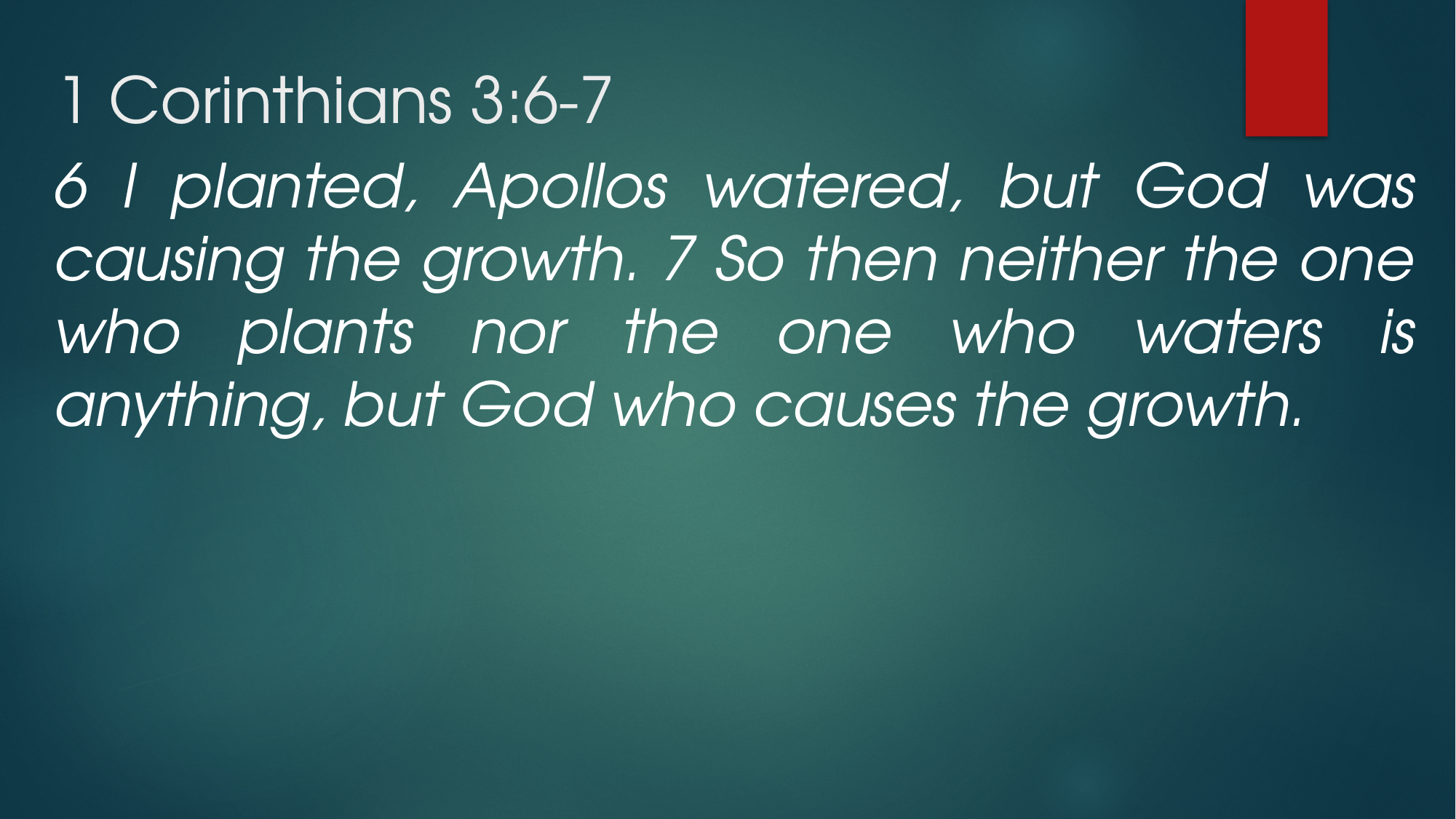

# 1 Corinthians 3:6-7
6 I planted, Apollos watered, but God was causing the growth. 7 So then neither the one who plants nor the one who waters is anything, but God who causes the growth.